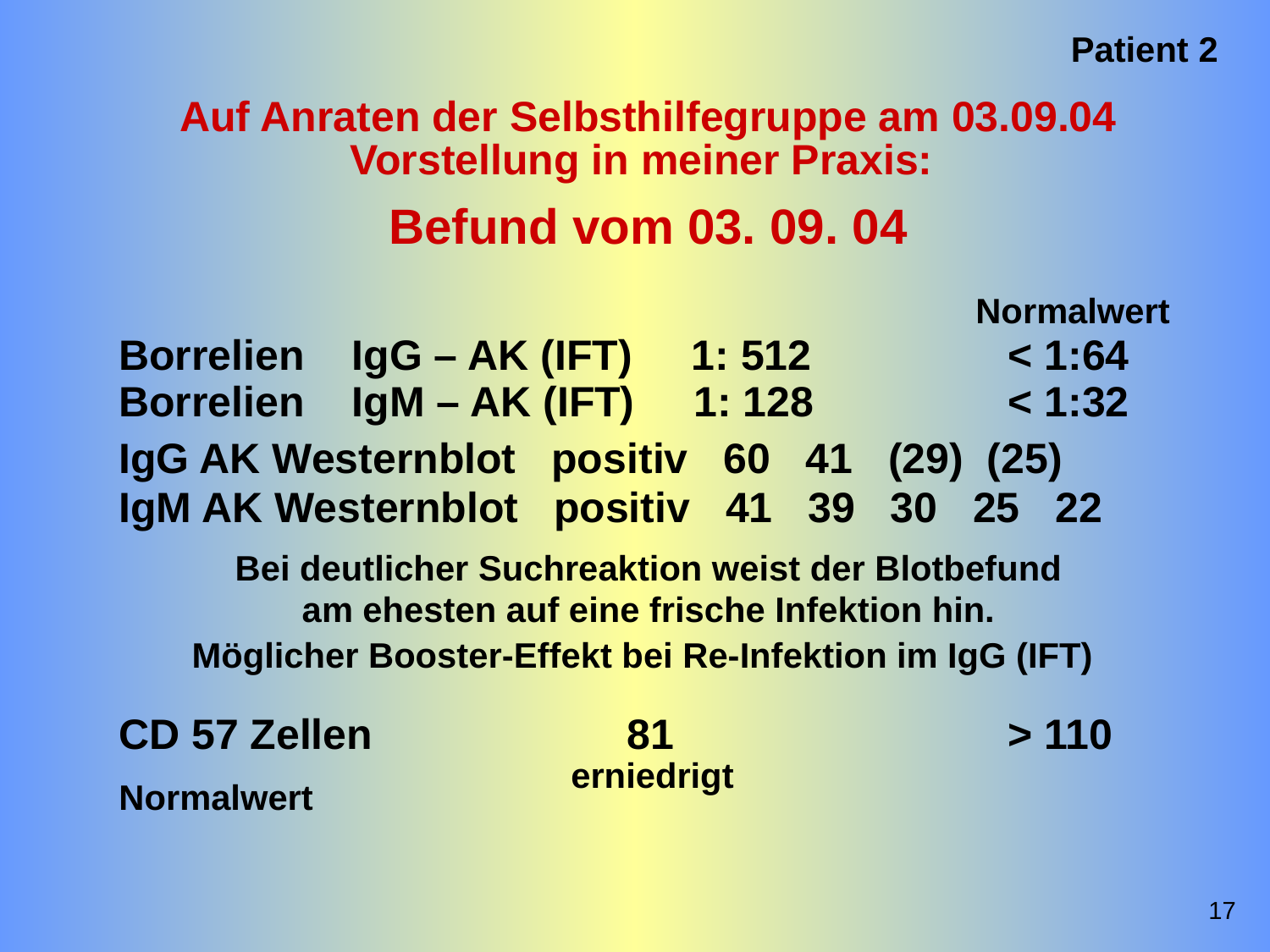

Patient 2
Auf Anraten der Selbsthilfegruppe am 03.09.04 Vorstellung in meiner Praxis:
Befund vom 03. 09. 04

						        Normalwert
Borrelien    IgG – AK (IFT)     1: 512 		< 1:64
Borrelien    IgM – AK (IFT)     1: 128         	< 1:32
IgG AK Westernblot   positiv   60   41   (29)  (25)
IgM AK Westernblot   positiv   41   39   30   25   22
Bei deutlicher Suchreaktion weist der Blotbefund
am ehesten auf eine frische Infektion hin.
Möglicher Booster-Effekt bei Re-Infektion im IgG (IFT)
CD 57 Zellen		81		    	> 110
			      erniedrigt		         Normalwert
17